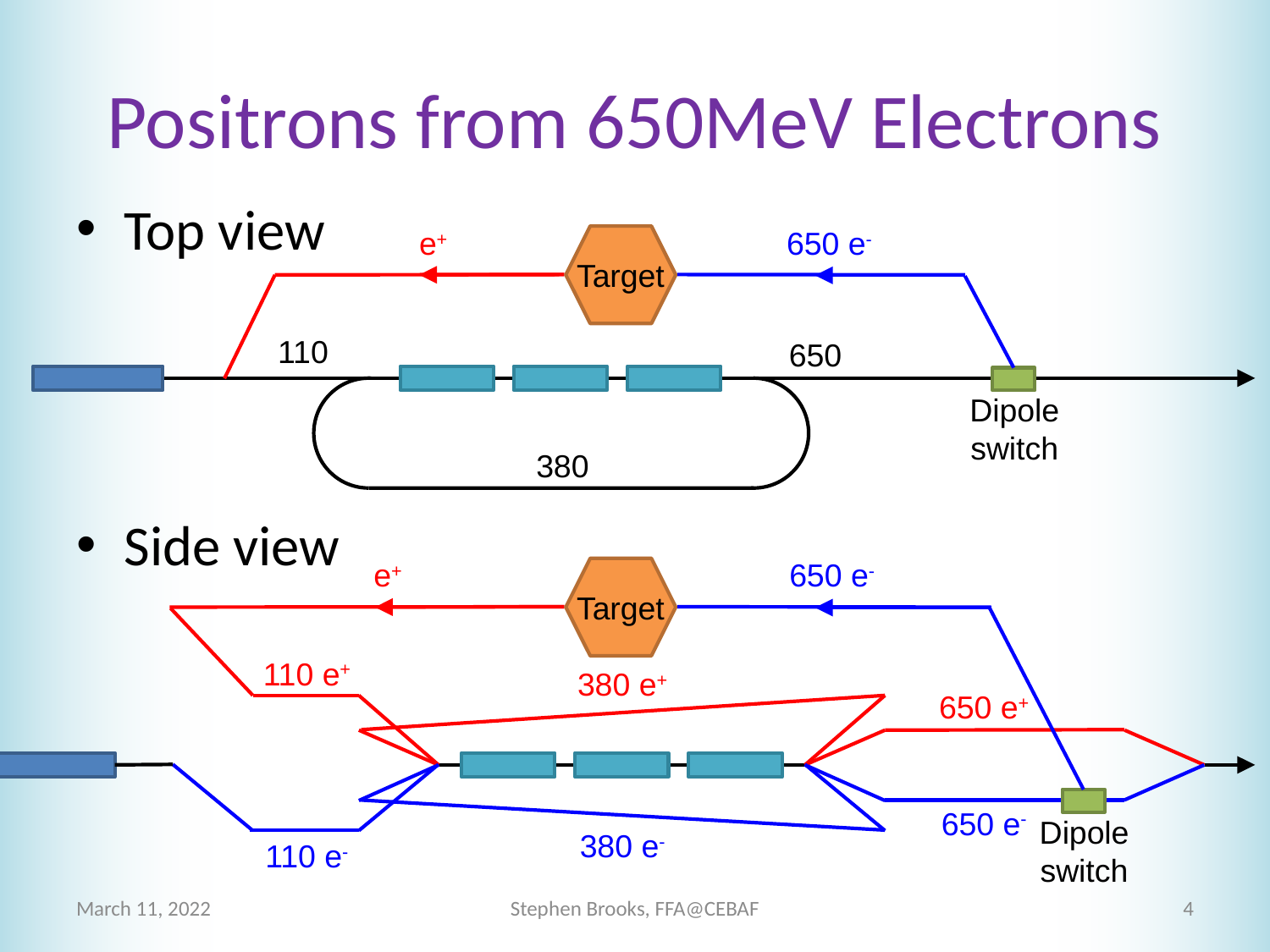

# Positrons from 650MeV Electrons
Top view

Side view
e+
650 e-

Target
110
650

Dipole switch
380
e+
650 e-

Target
110 e+
380 e+
650 e+

650 e-
Dipole switch
380 e-
110 e-
March 11, 2022
Stephen Brooks, FFA@CEBAF
4